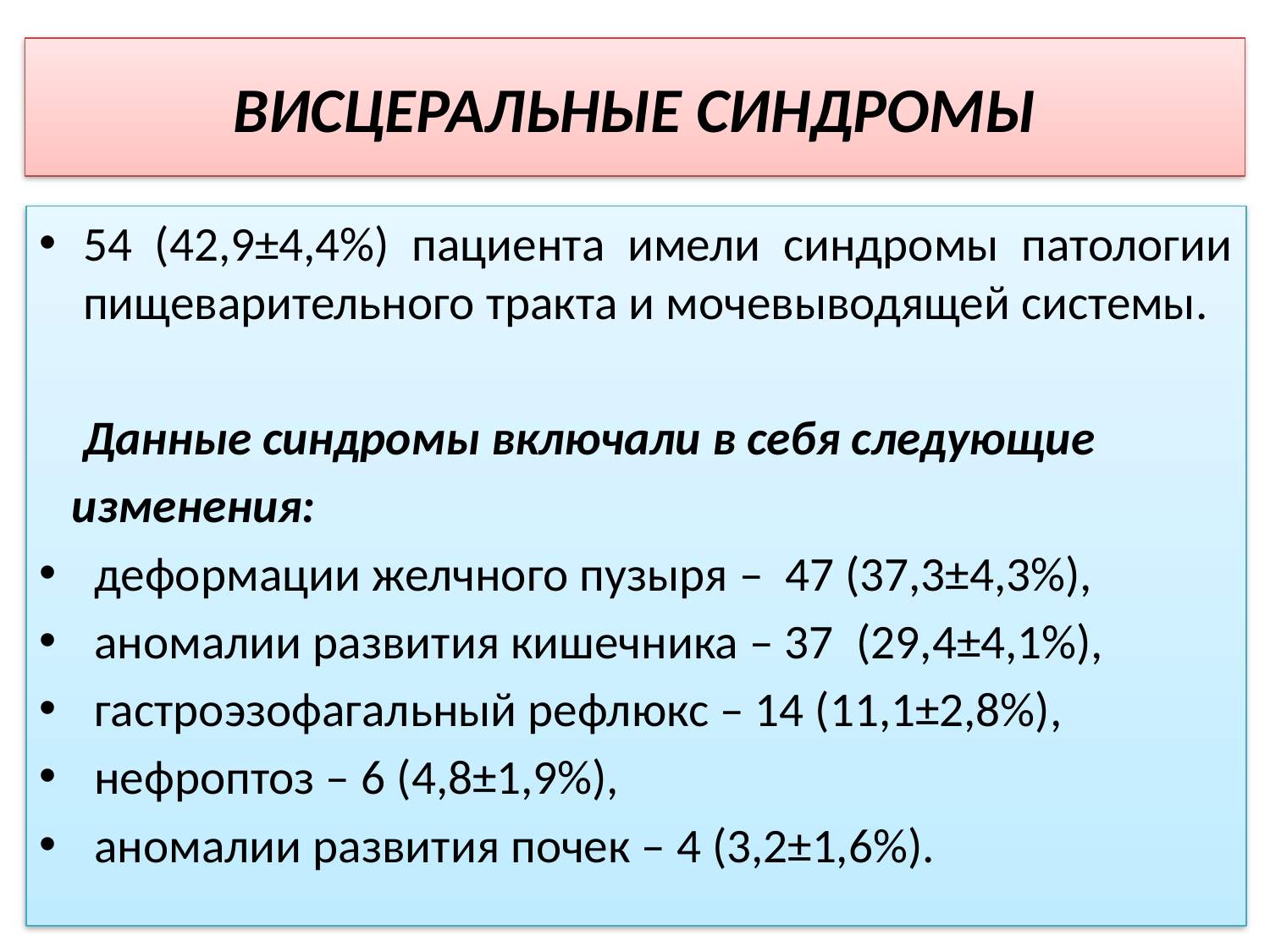

# ВИСЦЕРАЛЬНЫЕ СИНДРОМЫ
54 (42,9±4,4%) пациента имели синдромы патологии пищеварительного тракта и мочевыводящей системы.

    Данные синдромы включали в себя следующие
   изменения:
 деформации желчного пузыря –  47 (37,3±4,3%),
 аномалии развития кишечника – 37  (29,4±4,1%),
 гастроэзофагальный рефлюкс – 14 (11,1±2,8%),
 нефроптоз – 6 (4,8±1,9%),
 аномалии развития почек – 4 (3,2±1,6%).